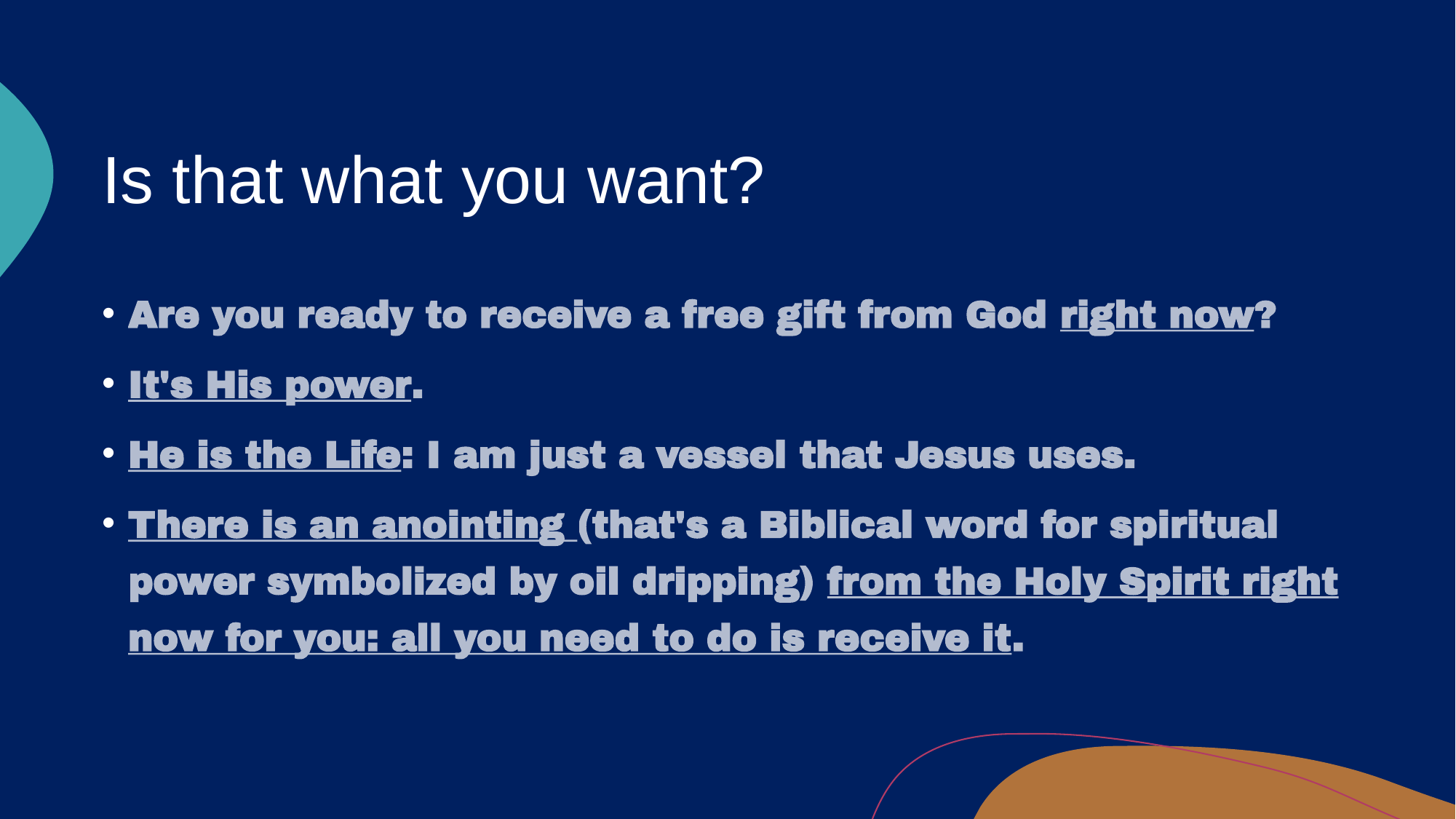

# Is that what you want?
Are you ready to receive a free gift from God right now?
It's His power.
He is the Life: I am just a vessel that Jesus uses.
There is an anointing (that's a Biblical word for spiritual power symbolized by oil dripping) from the Holy Spirit right now for you: all you need to do is receive it.